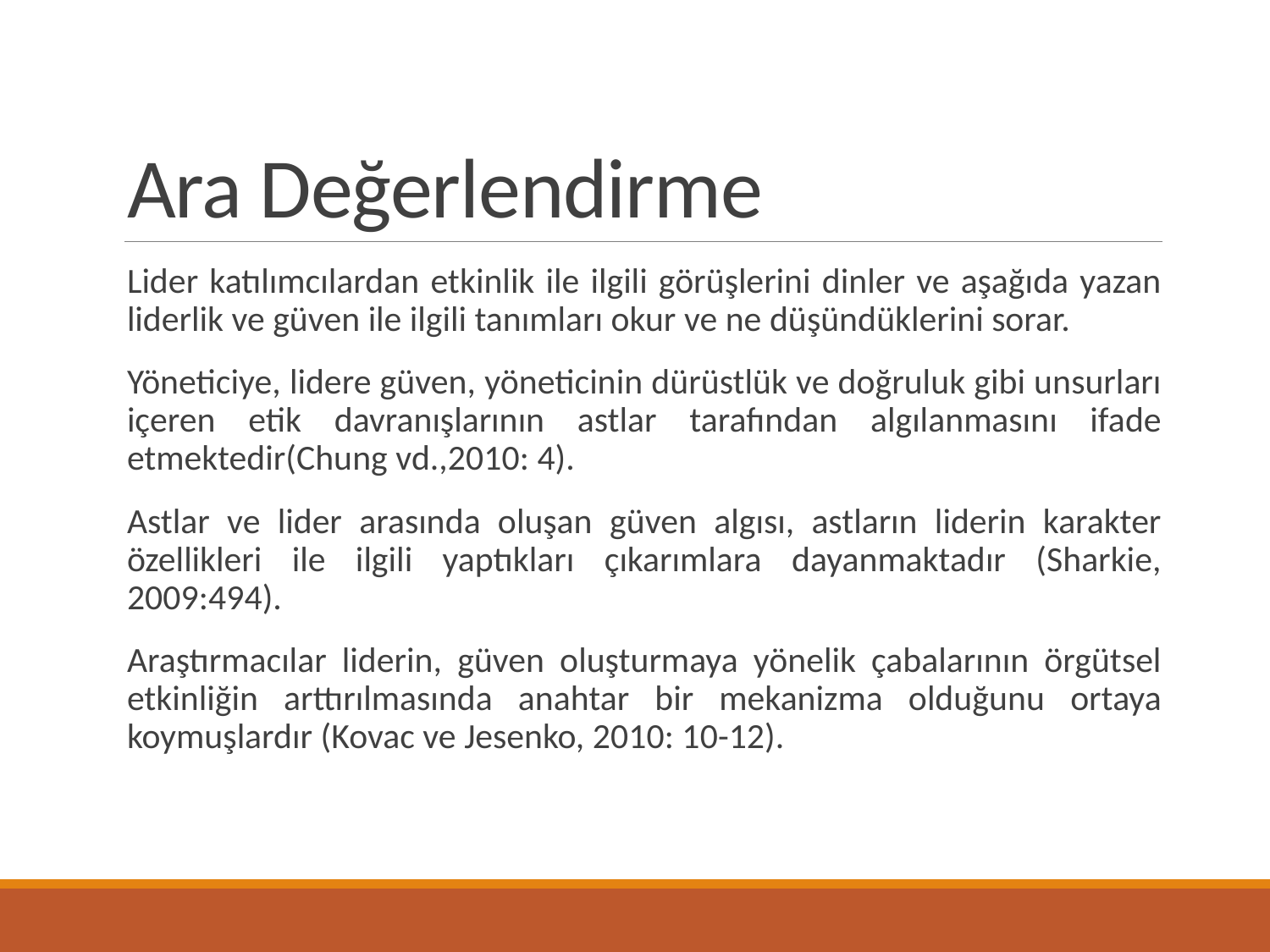

# Ara Değerlendirme
Lider katılımcılardan etkinlik ile ilgili görüşlerini dinler ve aşağıda yazan liderlik ve güven ile ilgili tanımları okur ve ne düşündüklerini sorar.
Yöneticiye, lidere güven, yöneticinin dürüstlük ve doğruluk gibi unsurları içeren etik davranışlarının astlar tarafından algılanmasını ifade etmektedir(Chung vd.,2010: 4).
Astlar ve lider arasında oluşan güven algısı, astların liderin karakter özellikleri ile ilgili yaptıkları çıkarımlara dayanmaktadır (Sharkie, 2009:494).
Araştırmacılar liderin, güven oluşturmaya yönelik çabalarının örgütsel etkinliğin arttırılmasında anahtar bir mekanizma olduğunu ortaya koymuşlardır (Kovac ve Jesenko, 2010: 10-12).